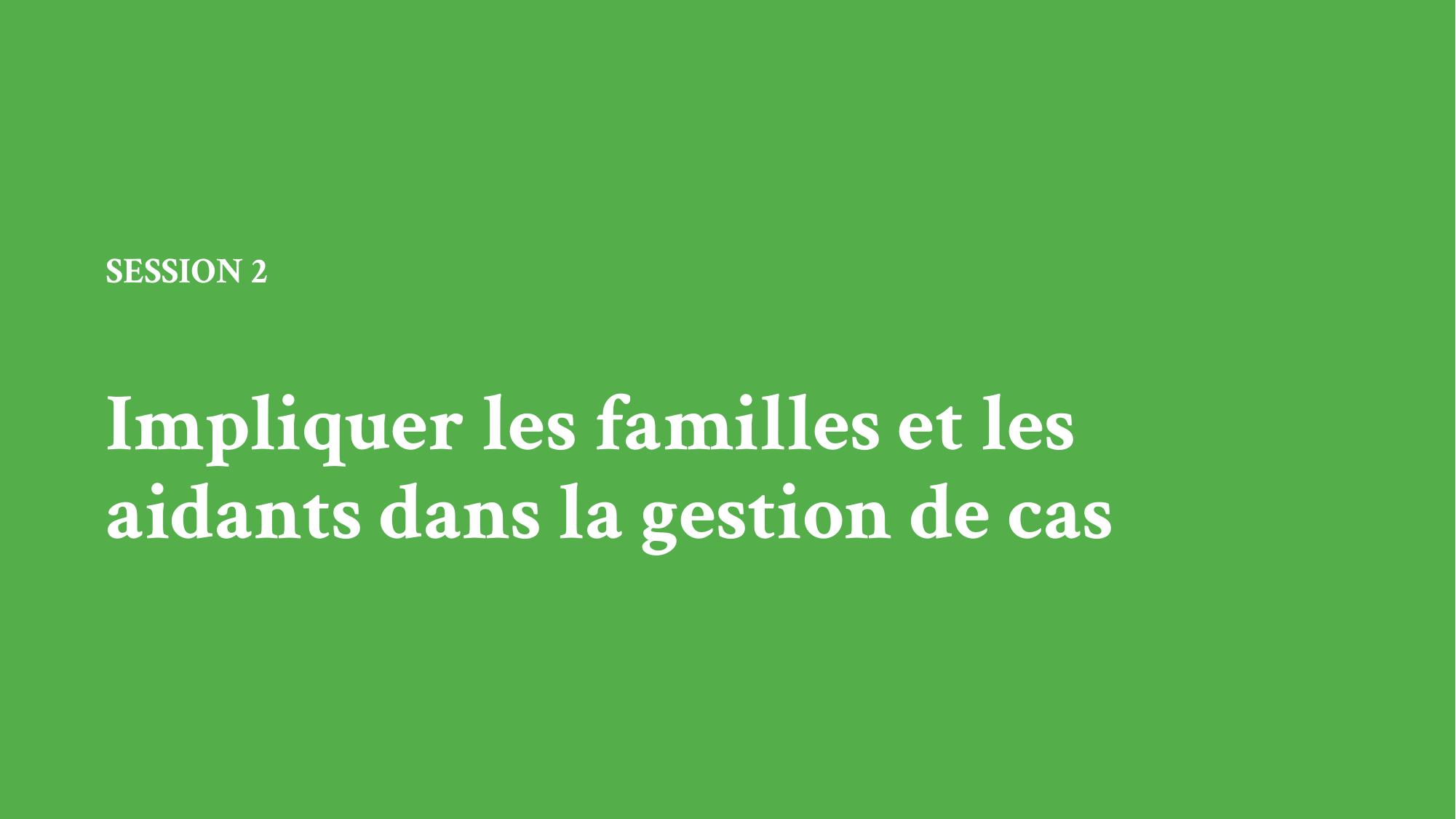

# SESSION 2 Impliquer les familles et les aidants dans la gestion de cas